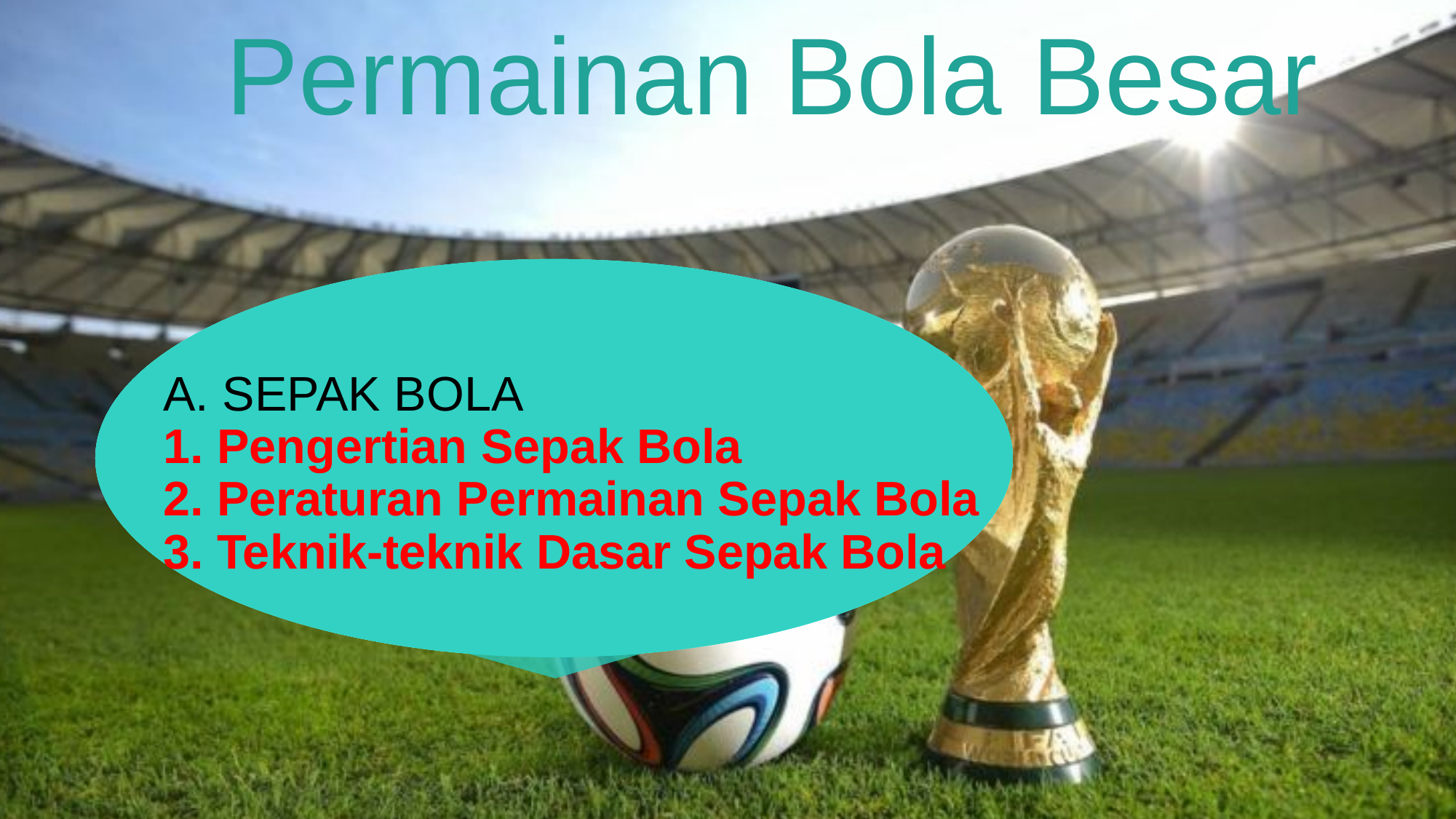

Permainan Bola Besar

# A. SEPAK BOLA 1. Pengertian Sepak Bola 2. Peraturan Permainan Sepak Bola 3. Teknik-teknik Dasar Sepak Bola